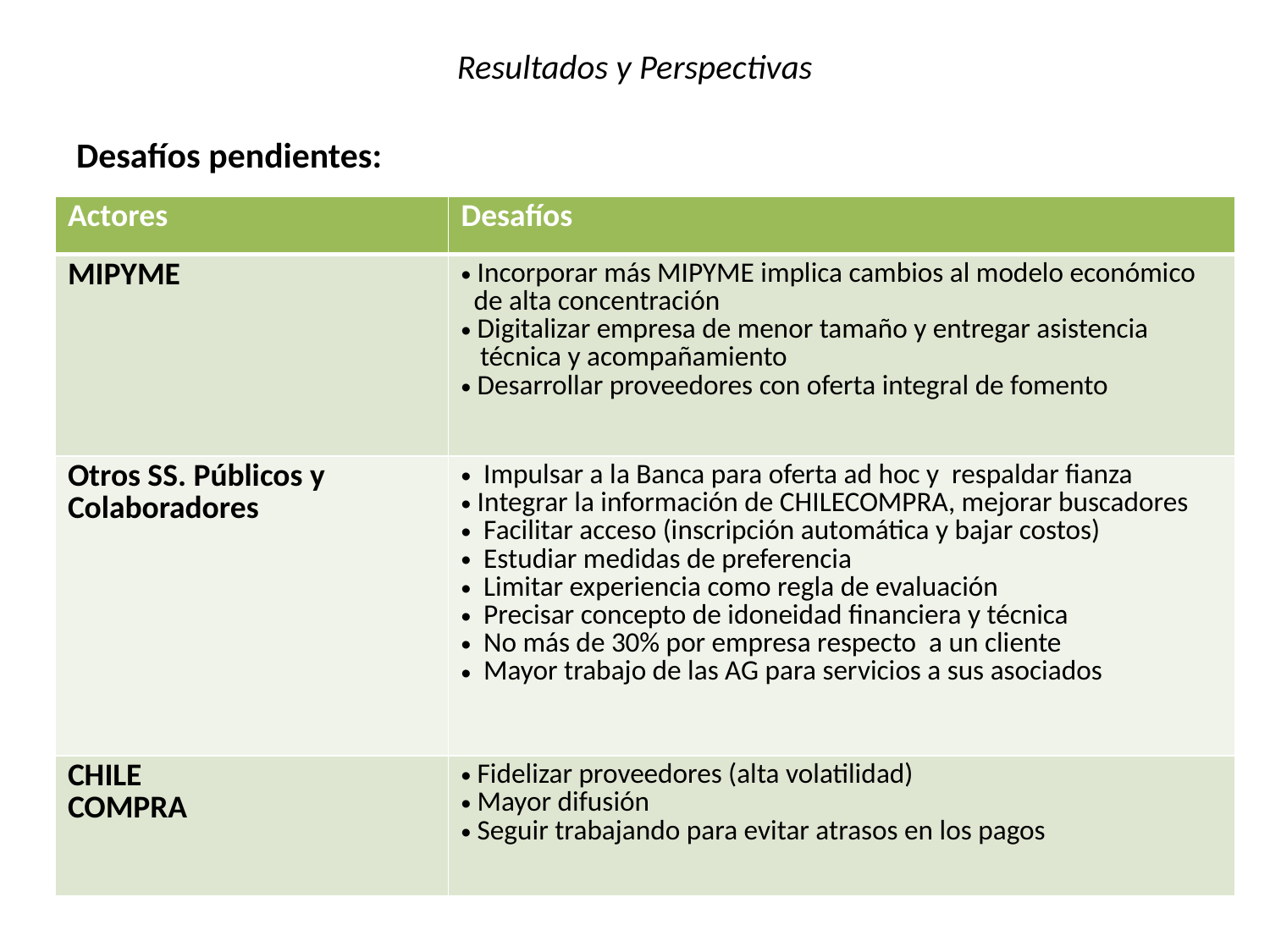

# Resultados y Perspectivas
Desafíos pendientes:
| Actores | Desafíos |
| --- | --- |
| MIPYME | Incorporar más MIPYME implica cambios al modelo económico de alta concentración Digitalizar empresa de menor tamaño y entregar asistencia técnica y acompañamiento Desarrollar proveedores con oferta integral de fomento |
| Otros SS. Públicos y Colaboradores | Impulsar a la Banca para oferta ad hoc y respaldar fianza Integrar la información de CHILECOMPRA, mejorar buscadores Facilitar acceso (inscripción automática y bajar costos) Estudiar medidas de preferencia Limitar experiencia como regla de evaluación Precisar concepto de idoneidad financiera y técnica No más de 30% por empresa respecto a un cliente Mayor trabajo de las AG para servicios a sus asociados |
| CHILE COMPRA | Fidelizar proveedores (alta volatilidad) Mayor difusión Seguir trabajando para evitar atrasos en los pagos |